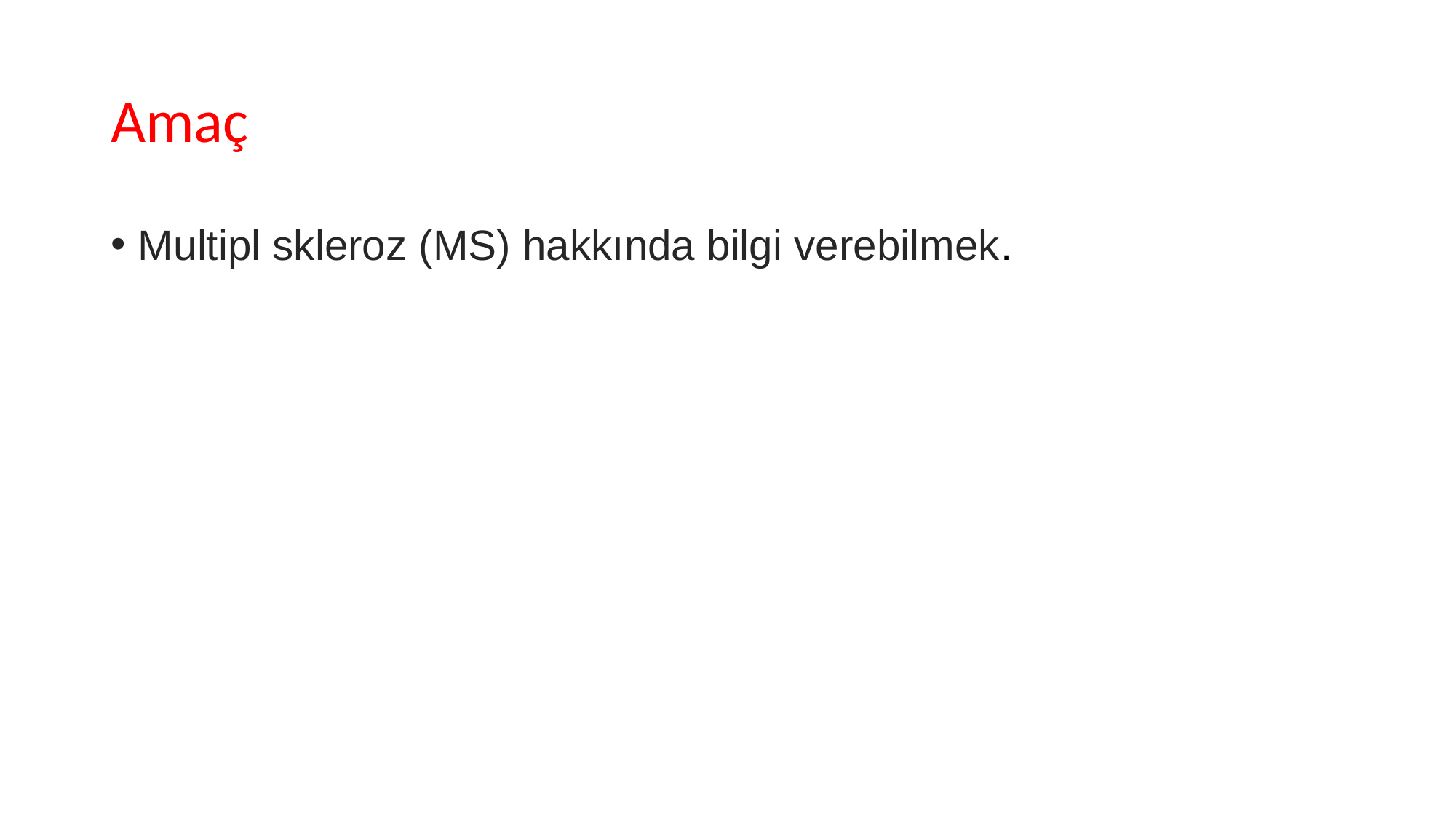

# Amaç
Multipl skleroz (MS) hakkında bilgi verebilmek.